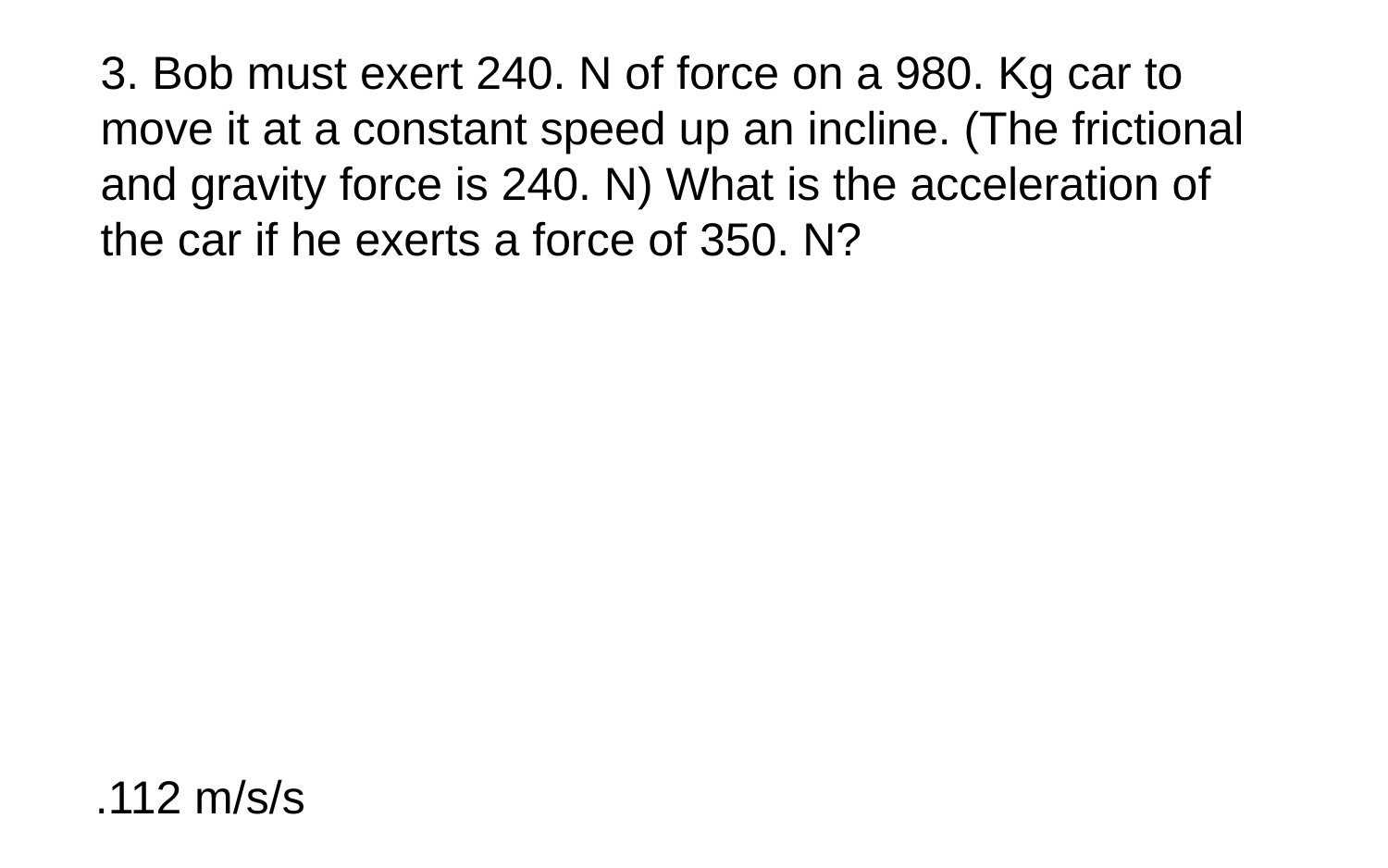

3. Bob must exert 240. N of force on a 980. Kg car to move it at a constant speed up an incline. (The frictional and gravity force is 240. N) What is the acceleration of the car if he exerts a force of 350. N?
.112 m/s/s